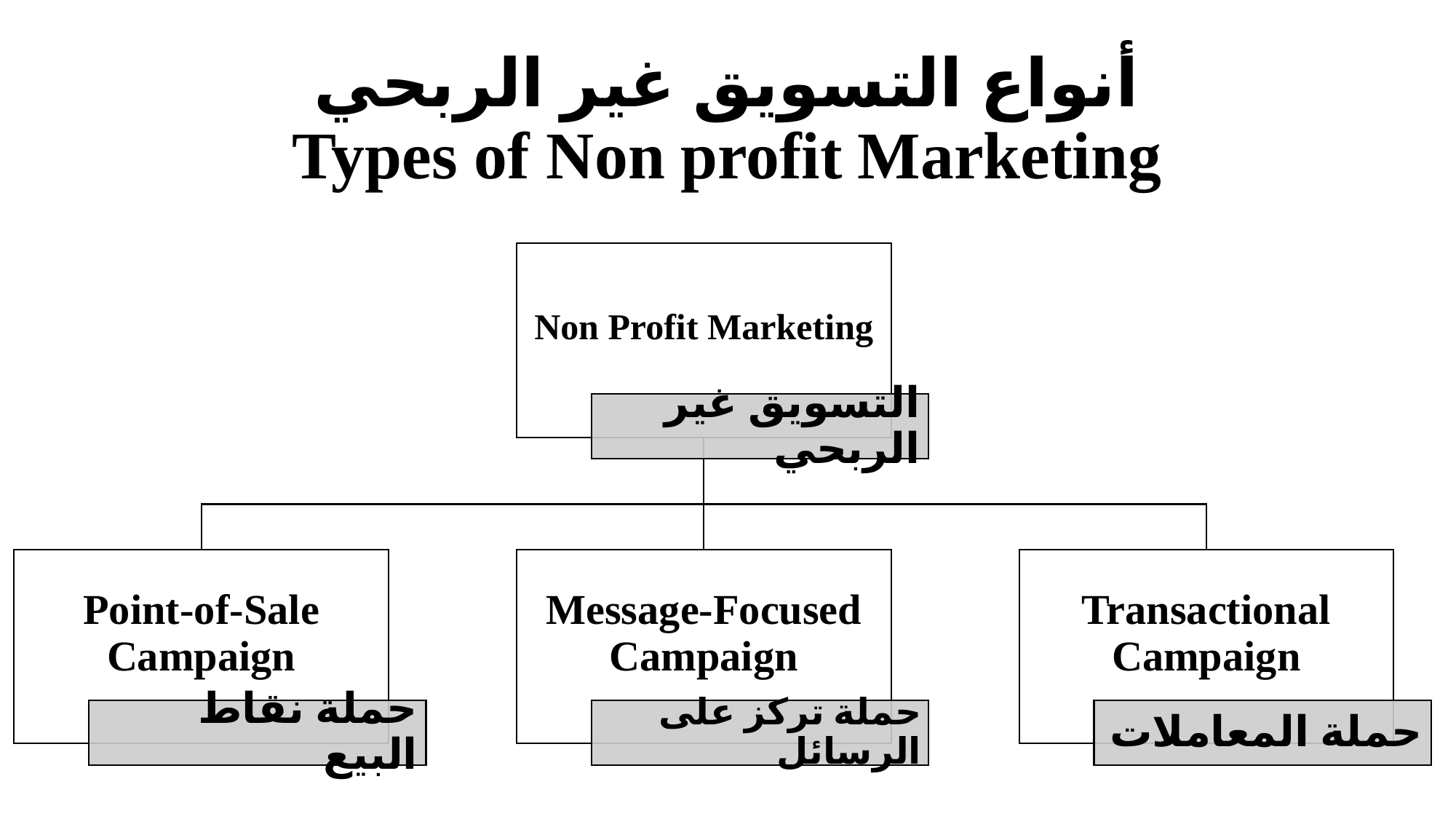

# أنواع التسويق غير الربحي Types of Non profit Marketing
Non Profit Marketing
التسويق غير الربحي
Point-of-Sale Campaign
حملة نقاط البيع
Message-Focused Campaign
حملة تركز على الرسائل
Transactional Campaign
حملة المعاملات